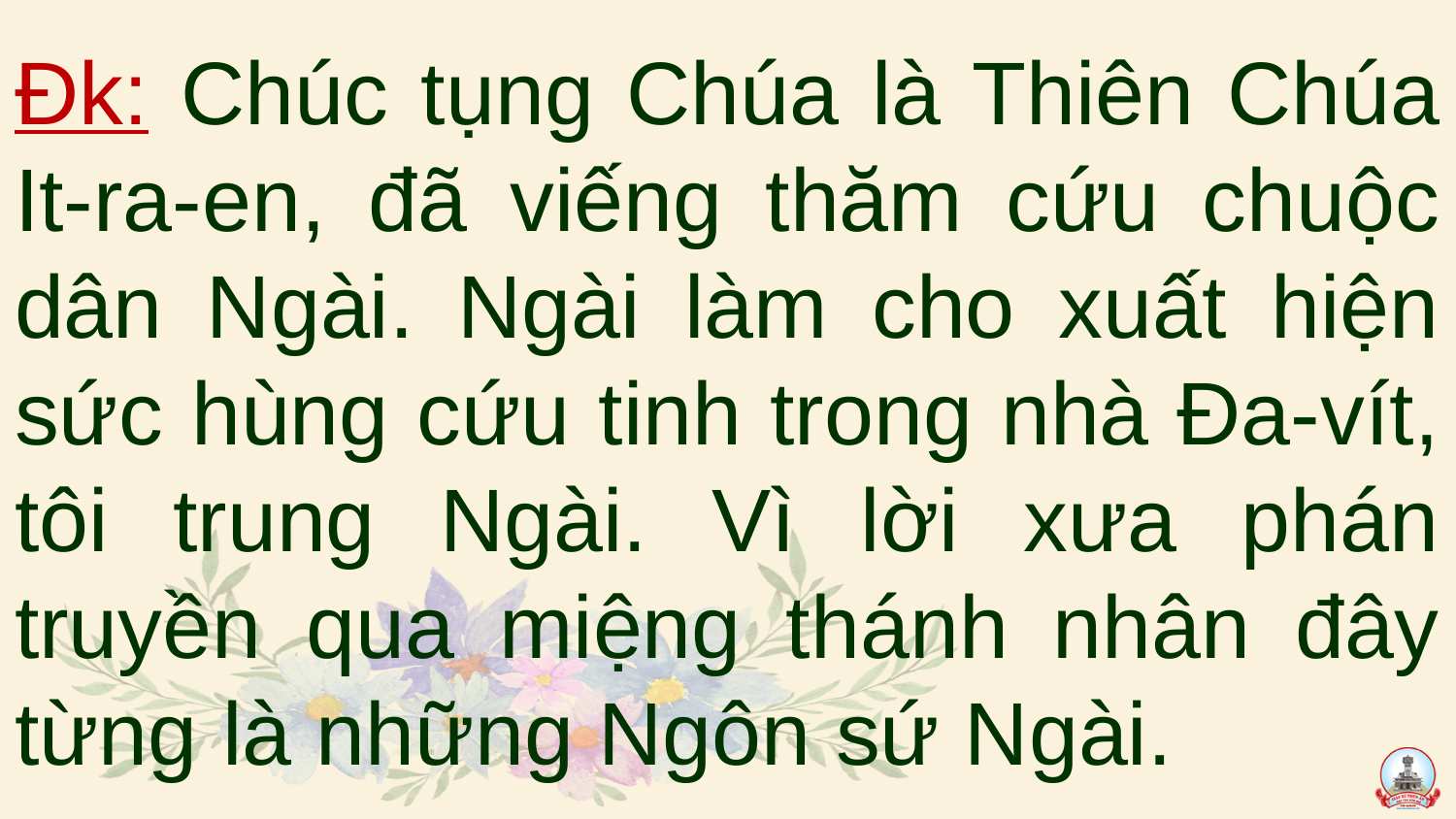

# Đk: Chúc tụng Chúa là Thiên Chúa It-ra-en, đã viếng thăm cứu chuộc dân Ngài. Ngài làm cho xuất hiện sức hùng cứu tinh trong nhà Đa-vít, tôi trung Ngài. Vì lời xưa phán truyền qua miệng thánh nhân đây từng là những Ngôn sứ Ngài.